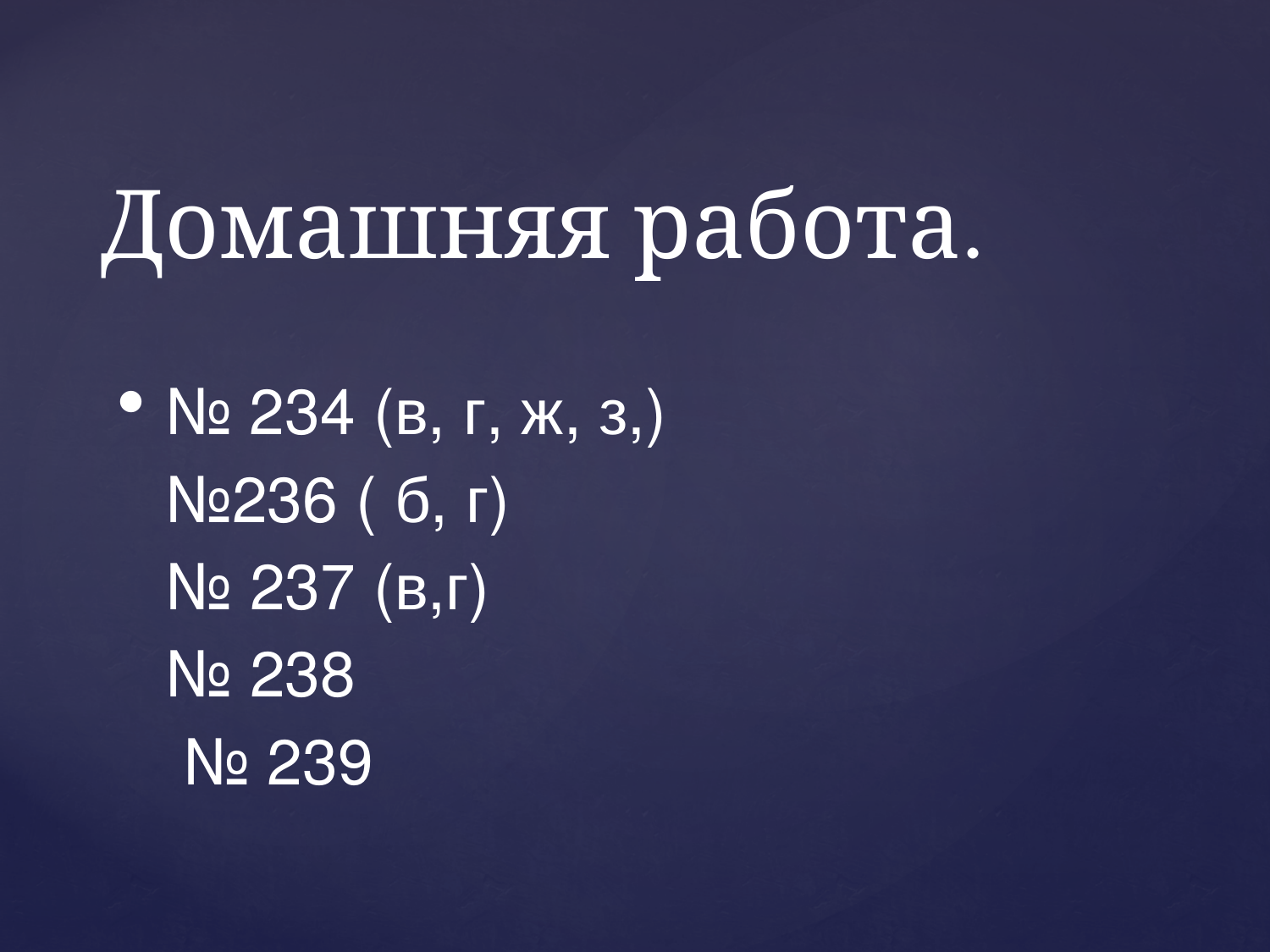

Домашняя работа.
# № 234 (в, г, ж, з,) №236 ( б, г) № 237 (в,г) № 238 № 239